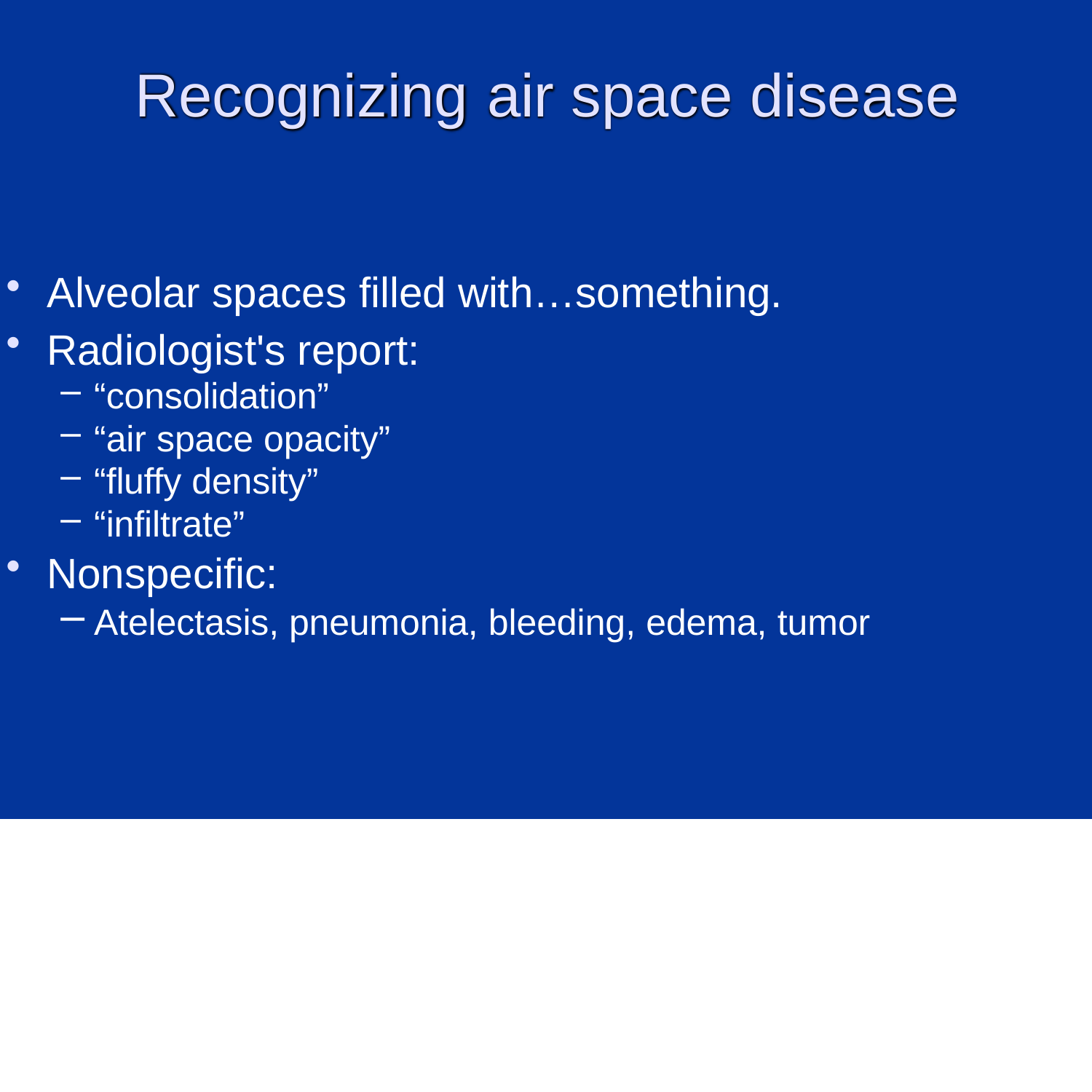

# Recognizing	air space disease

Alveolar spaces filled with…something.
Radiologist's report:
“consolidation”
“air space opacity”
“fluffy density”
“infiltrate”
Nonspecific:
Atelectasis, pneumonia, bleeding, edema, tumor